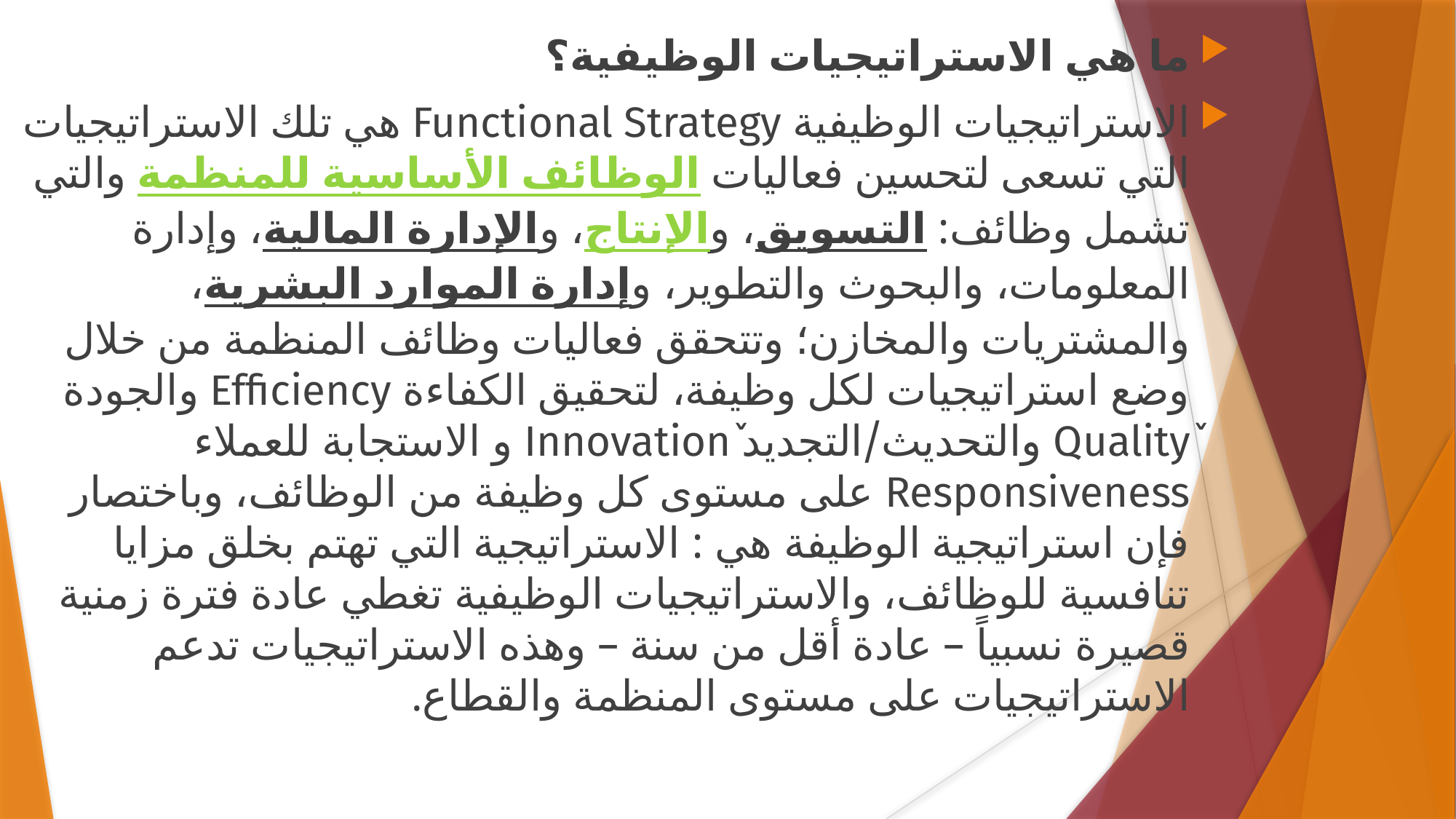

ما هي الاستراتيجيات الوظيفية؟
الاستراتيجيات الوظيفية Functional Strategy هي تلك الاستراتيجيات التي تسعى لتحسين فعاليات الوظائف الأساسية للمنظمة والتي تشمل وظائف: التسويق، والإنتاج، والإدارة المالية، وإدارة المعلومات، والبحوث والتطوير، وإدارة الموارد البشرية، والمشتريات والمخازن؛ وتتحقق فعاليات وظائف المنظمة من خلال وضع استراتيجيات لكل وظيفة، لتحقيق الكفاءة Efficiency والجودة Qualityٚ والتحديث/التجديد Innovationٚ و الاستجابة للعملاء Responsiveness على مستوى كل وظيفة من الوظائف، وباختصار فإن استراتيجية الوظيفة هي : الاستراتيجية التي تهتم بخلق مزايا تنافسية للوظائف، والاستراتيجيات الوظيفية تغطي عادة فترة زمنية قصيرة نسبياً – عادة أقل من سنة – وهذه الاستراتيجيات تدعم الاستراتيجيات على مستوى المنظمة والقطاع.